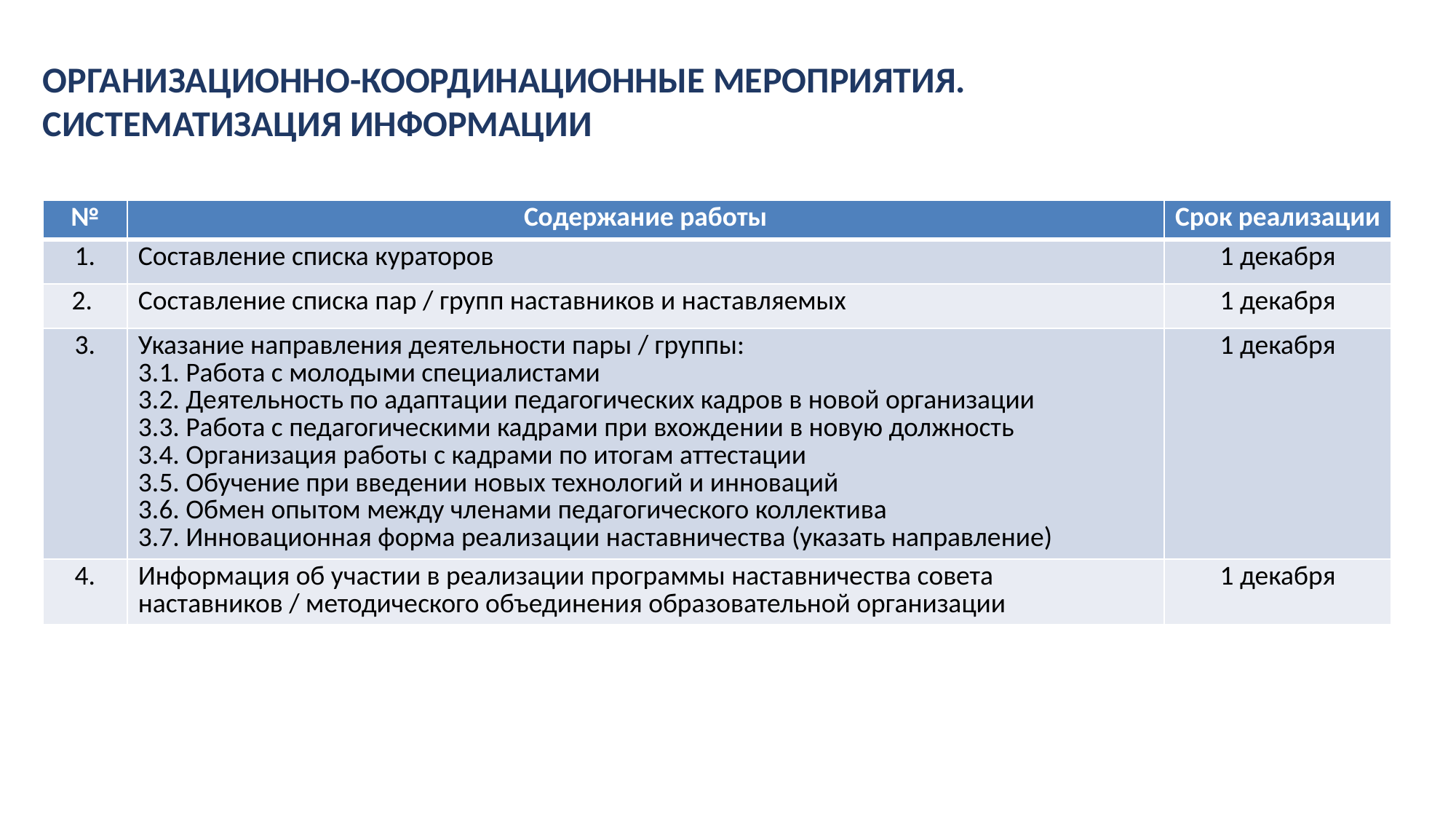

# ОРГАНИЗАЦИОННО-КООРДИНАЦИОННЫЕ МЕРОПРИЯТИЯ. СИСТЕМАТИЗАЦИЯ ИНФОРМАЦИИ

| № | Содержание работы | Срок реализации |
| --- | --- | --- |
| 1. | Составление списка кураторов | 1 декабря |
| 2. | Составление списка пар / групп наставников и наставляемых | 1 декабря |
| 3. | Указание направления деятельности пары / группы: 3.1. Работа с молодыми специалистами 3.2. Деятельность по адаптации педагогических кадров в новой организации 3.3. Работа с педагогическими кадрами при вхождении в новую должность 3.4. Организация работы с кадрами по итогам аттестации 3.5. Обучение при введении новых технологий и инноваций 3.6. Обмен опытом между членами педагогического коллектива 3.7. Инновационная форма реализации наставничества (указать направление) | 1 декабря |
| 4. | Информация об участии в реализации программы наставничества совета наставников / методического объединения образовательной организации | 1 декабря |